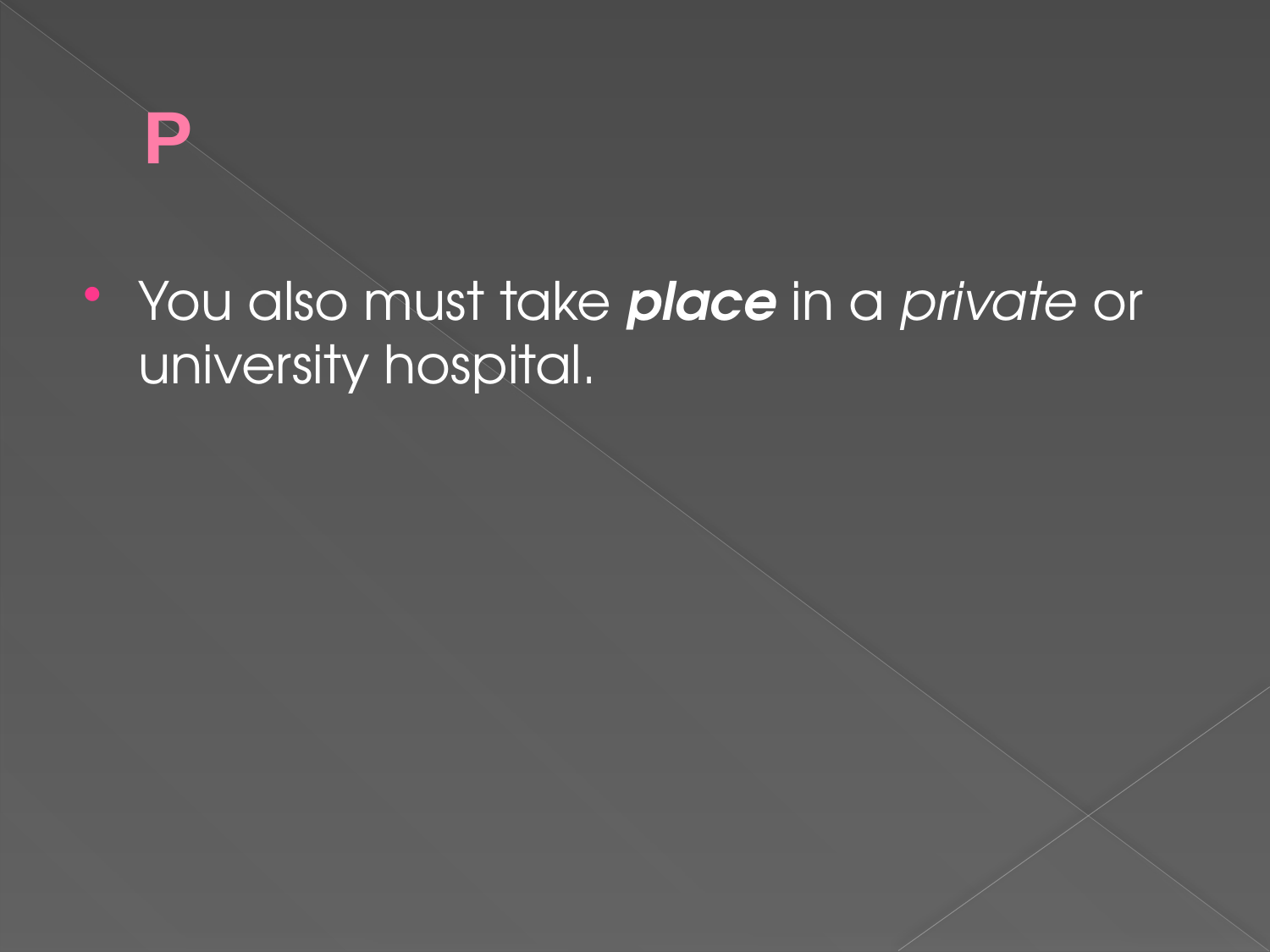

# P
You also must take place in a private or university hospital.